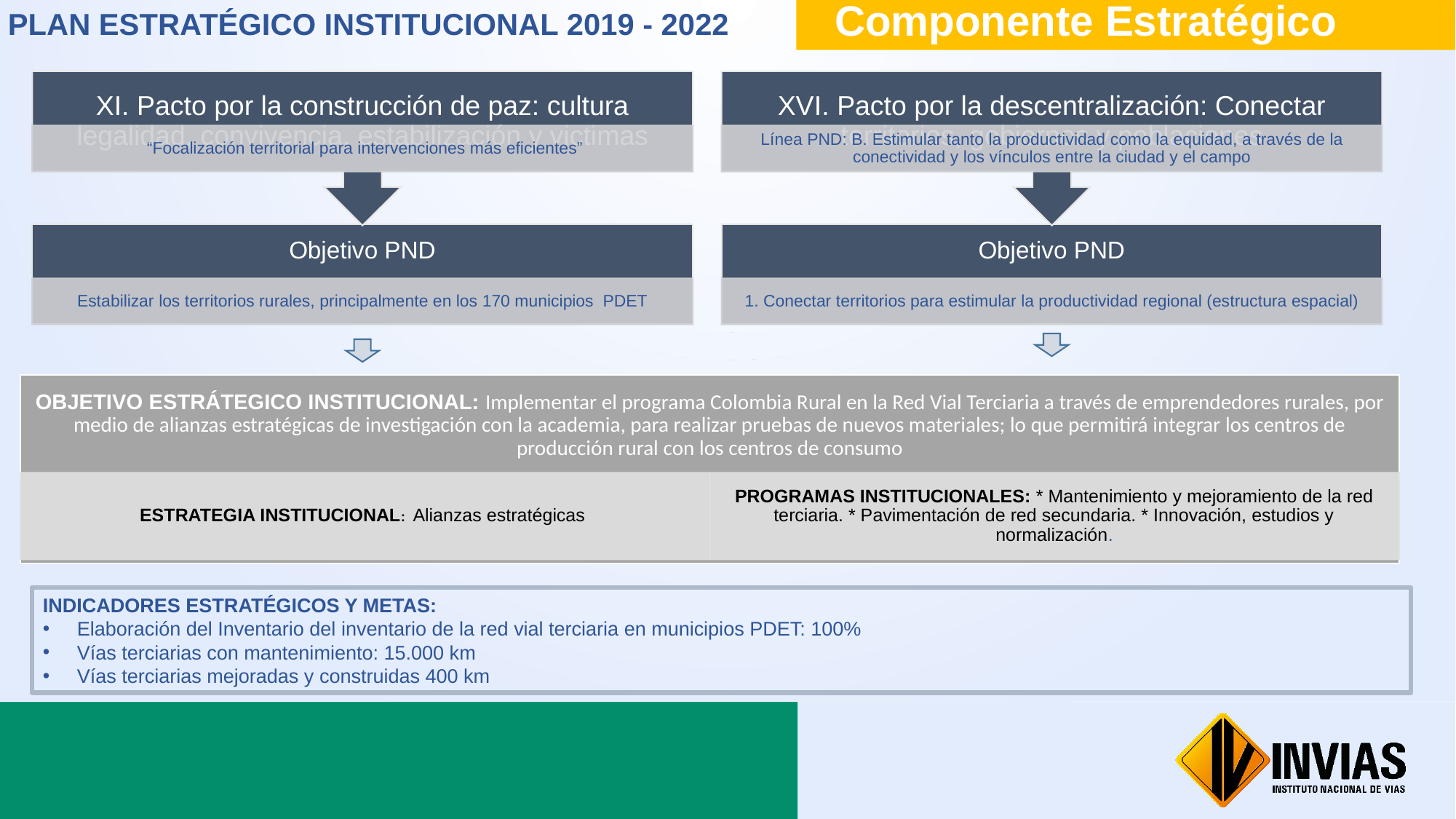

Componente Estratégico

PLAN ESTRATÉGICO INSTITUCIONAL 2019 - 2022
Objetivo PND
1. Conectar territorios para estimular la productividad regional (estructura espacial)
XVI. Pacto por la descentralización: Conectar territorios, gobiernos y poblaciones
Línea PND: B. Estimular tanto la productividad como la equidad, a través de la conectividad y los vínculos entre la ciudad y el campo
Objetivo PND
Estabilizar los territorios rurales, principalmente en los 170 municipios  PDET
XI. Pacto por la construcción de paz: cultura legalidad, convivencia, estabilización y victimas
 “Focalización territorial para intervenciones más eficientes”

OBJETIVO ESTRÁTEGICO INSTITUCIONAL: Implementar el programa Colombia Rural en la Red Vial Terciaria a través de emprendedores rurales, por medio de alianzas estratégicas de investigación con la academia, para realizar pruebas de nuevos materiales; lo que permitirá integrar los centros de producción rural con los centros de consumo
ESTRATEGIA INSTITUCIONAL:  Alianzas estratégicas
PROGRAMAS INSTITUCIONALES: * Mantenimiento y mejoramiento de la red terciaria. * Pavimentación de red secundaria. * Innovación, estudios y normalización.
INDICADORES ESTRATÉGICOS Y METAS:
Elaboración del Inventario del inventario de la red vial terciaria en municipios PDET: 100%
Vías terciarias con mantenimiento: 15.000 km
Vías terciarias mejoradas y construidas 400 km